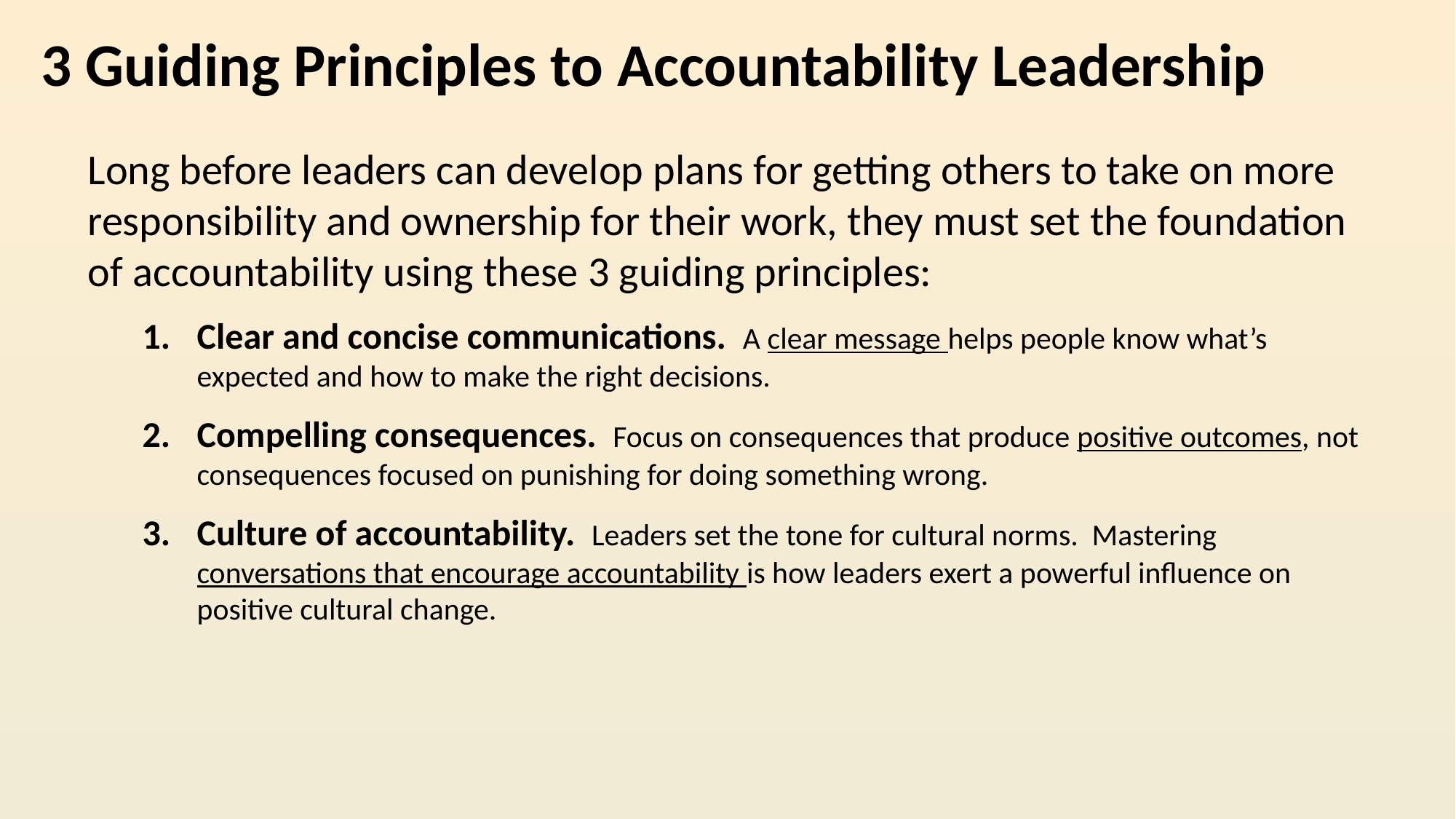

3 Guiding Principles to Accountability Leadership
Long before leaders can develop plans for getting others to take on more responsibility and ownership for their work, they must set the foundation of accountability using these 3 guiding principles:
Clear and concise communications.  A clear message helps people know what’s expected and how to make the right decisions.
Compelling consequences.  Focus on consequences that produce positive outcomes, not consequences focused on punishing for doing something wrong.
Culture of accountability.  Leaders set the tone for cultural norms.  Mastering conversations that encourage accountability is how leaders exert a powerful influence on positive cultural change.